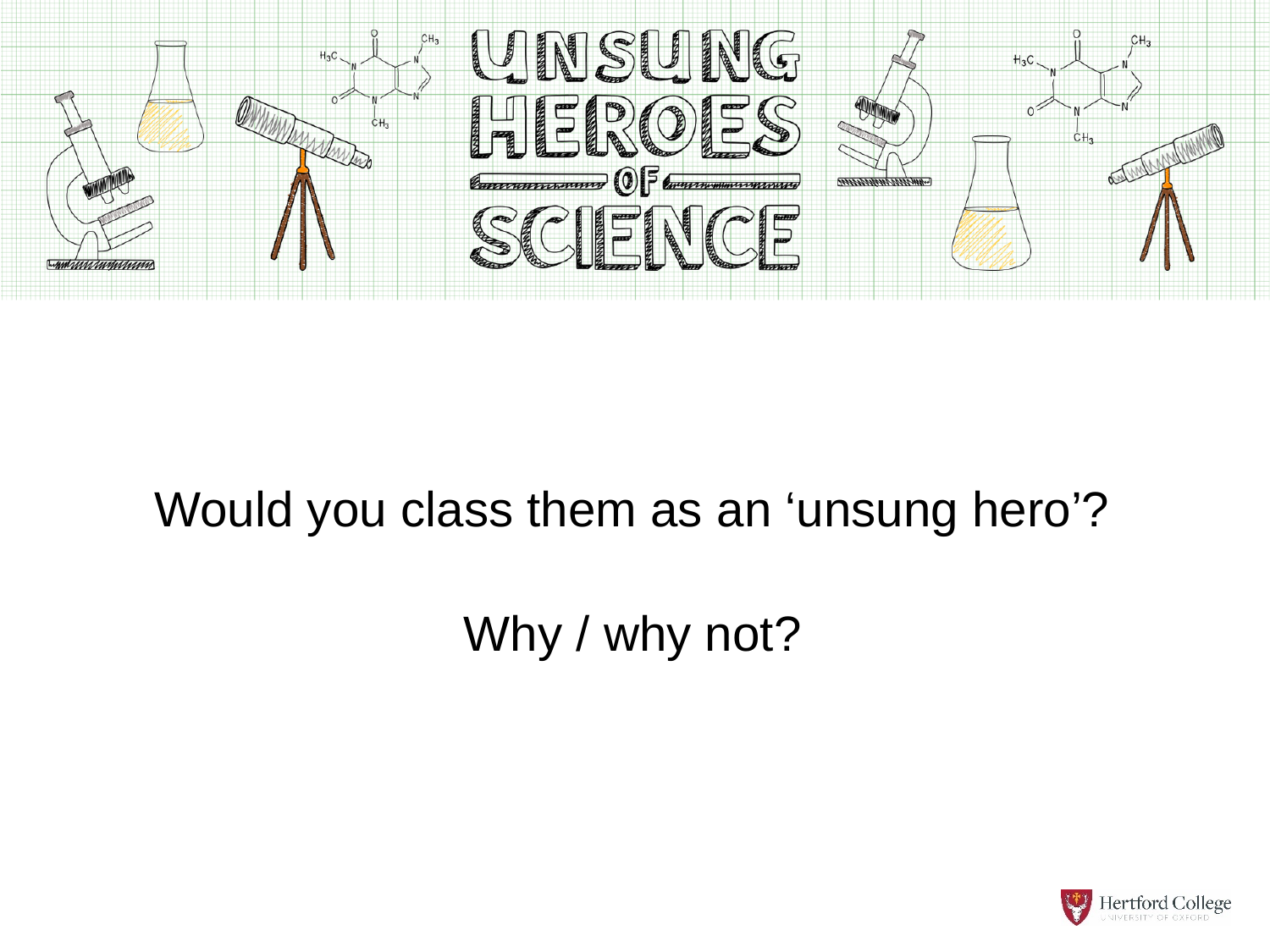

Would you class them as an ‘unsung hero’?
Why / why not?